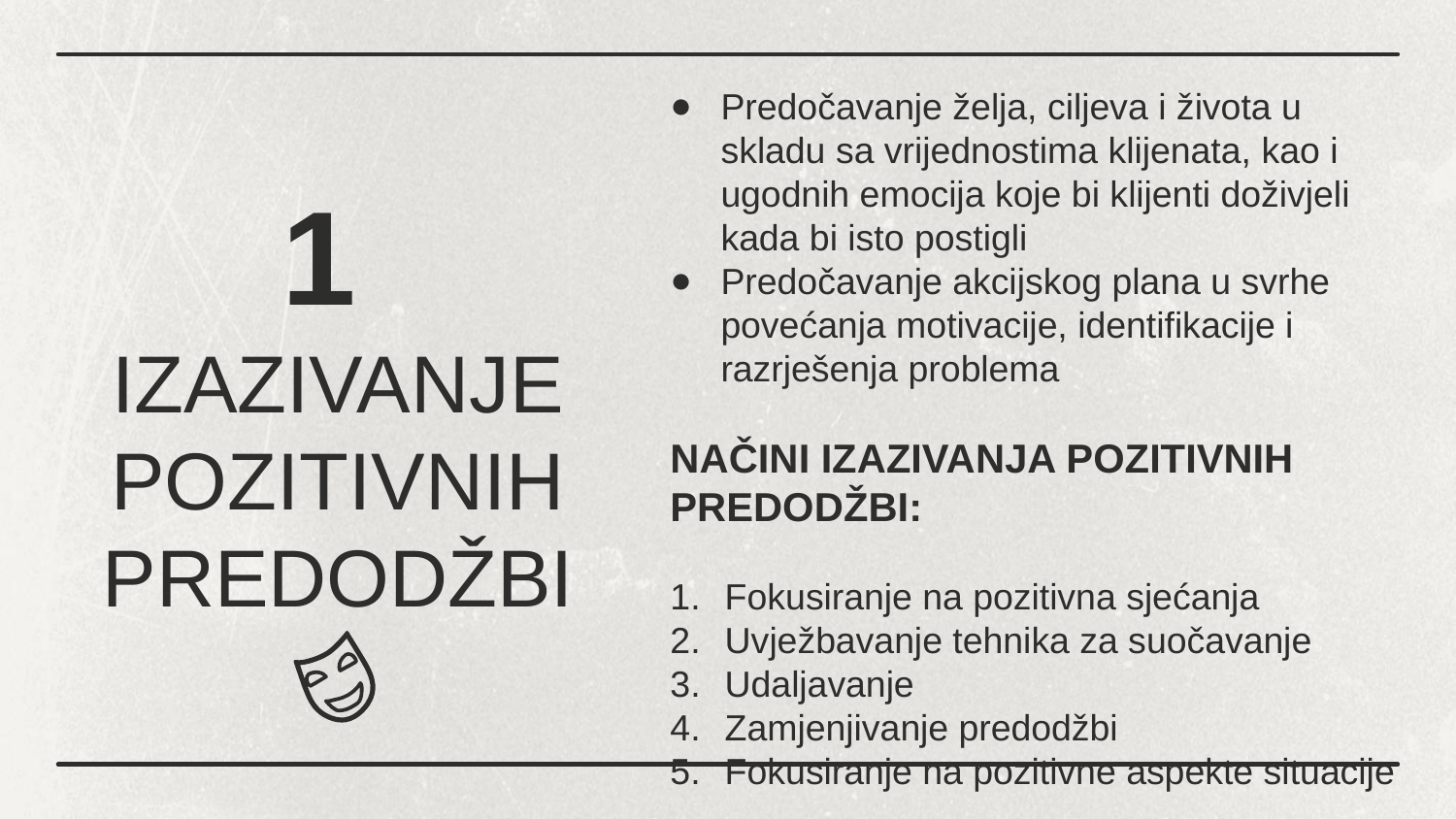

Predočavanje želja, ciljeva i života u skladu sa vrijednostima klijenata, kao i ugodnih emocija koje bi klijenti doživjeli kada bi isto postigli
Predočavanje akcijskog plana u svrhe povećanja motivacije, identifikacije i razrješenja problema

NAČINI IZAZIVANJA POZITIVNIH PREDODŽBI:

Fokusiranje na pozitivna sjećanja
Uvježbavanje tehnika za suočavanje
Udaljavanje
Zamjenjivanje predodžbi
Fokusiranje na pozitivne aspekte situacije
# 1 IZAZIVANJE POZITIVNIH PREDODŽBI